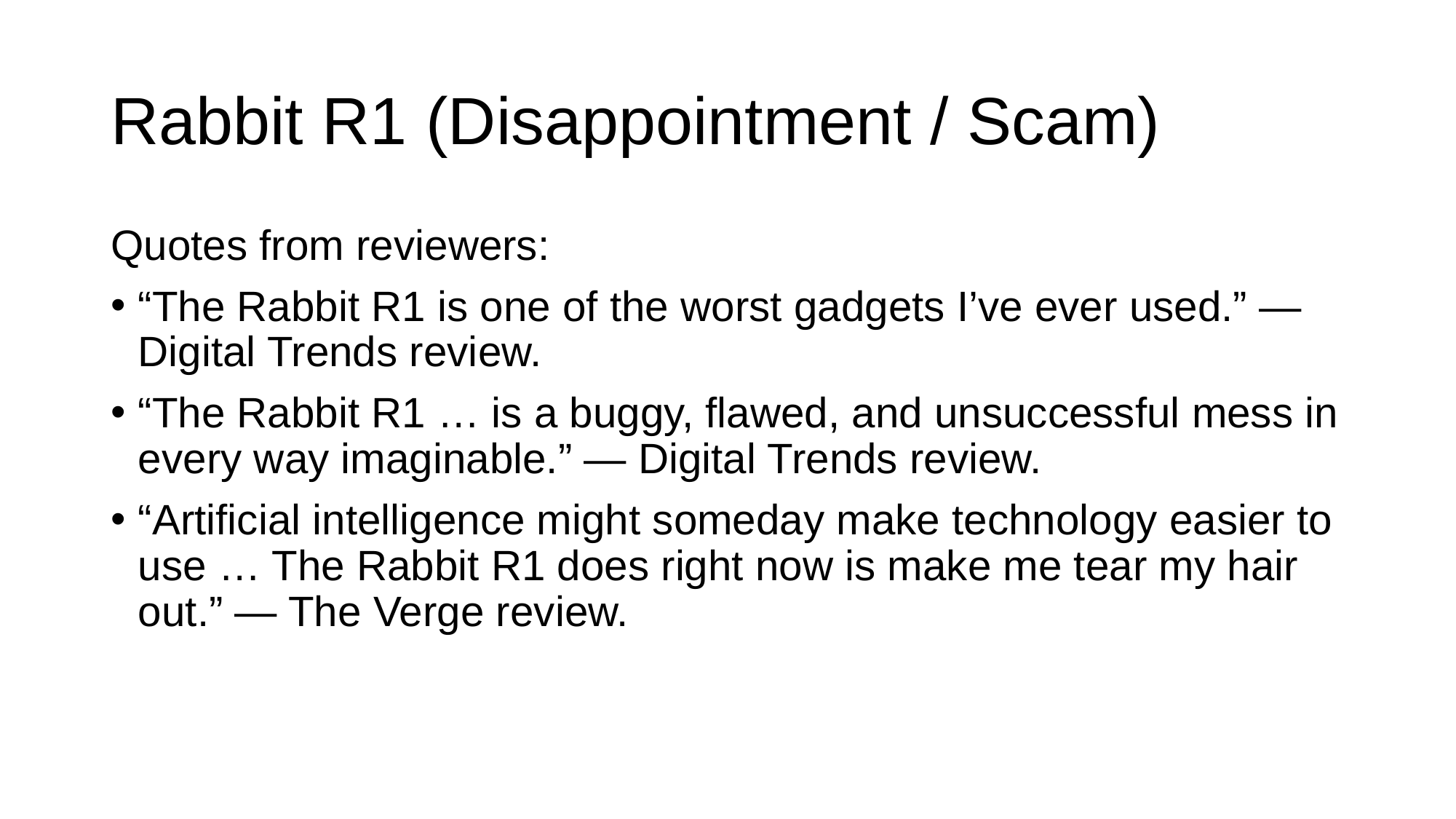

# Rabbit R1 (Disappointment / Scam)
Quotes from reviewers:
“The Rabbit R1 is one of the worst gadgets I’ve ever used.” — Digital Trends review.
“The Rabbit R1 … is a buggy, flawed, and unsuccessful mess in every way imaginable.” — Digital Trends review.
“Artificial intelligence might someday make technology easier to use … The Rabbit R1 does right now is make me tear my hair out.” — The Verge review.